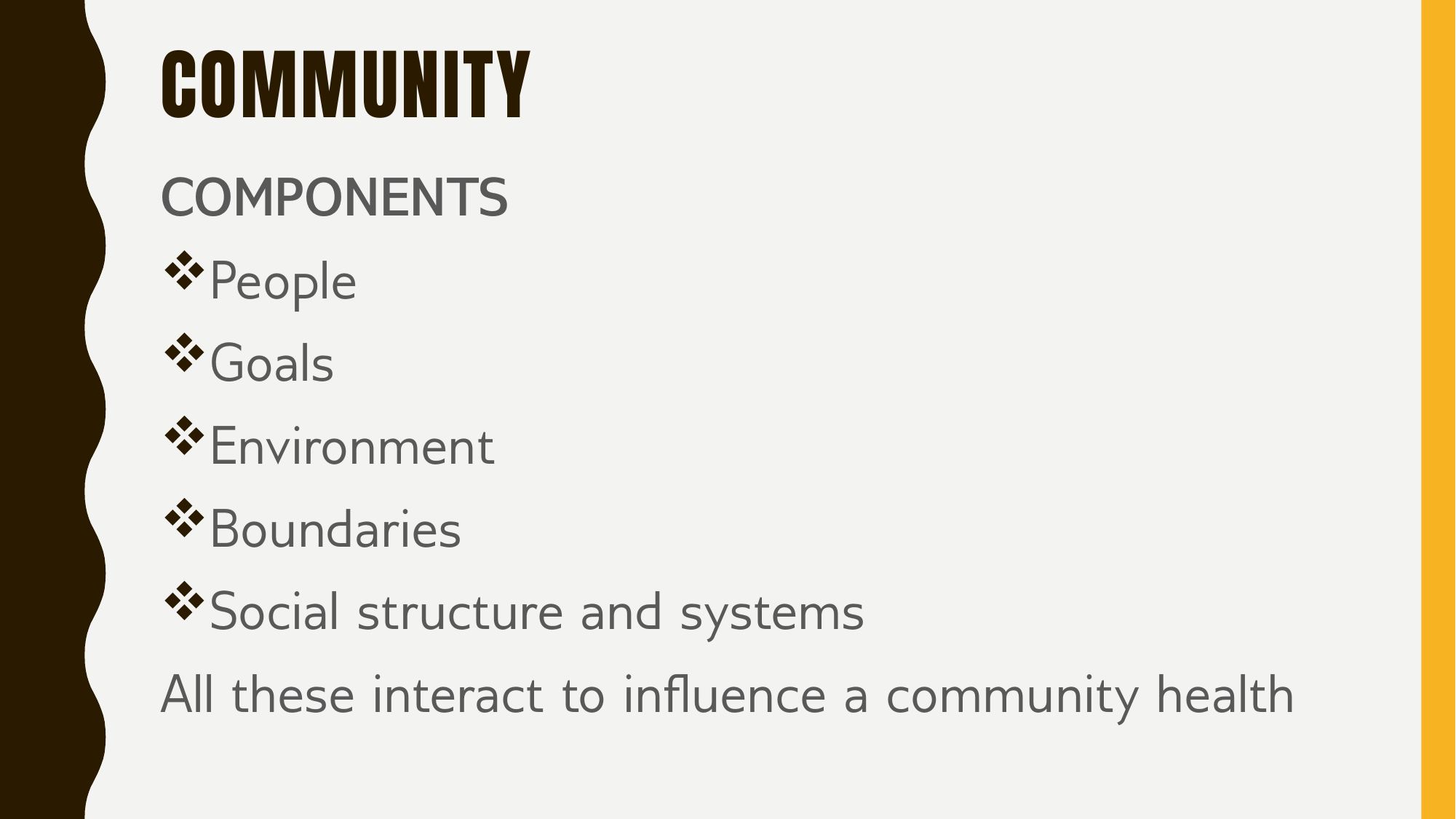

# COMMUNITY
COMPONENTS
People
Goals
Environment
Boundaries
Social structure and systems
All these interact to influence a community health